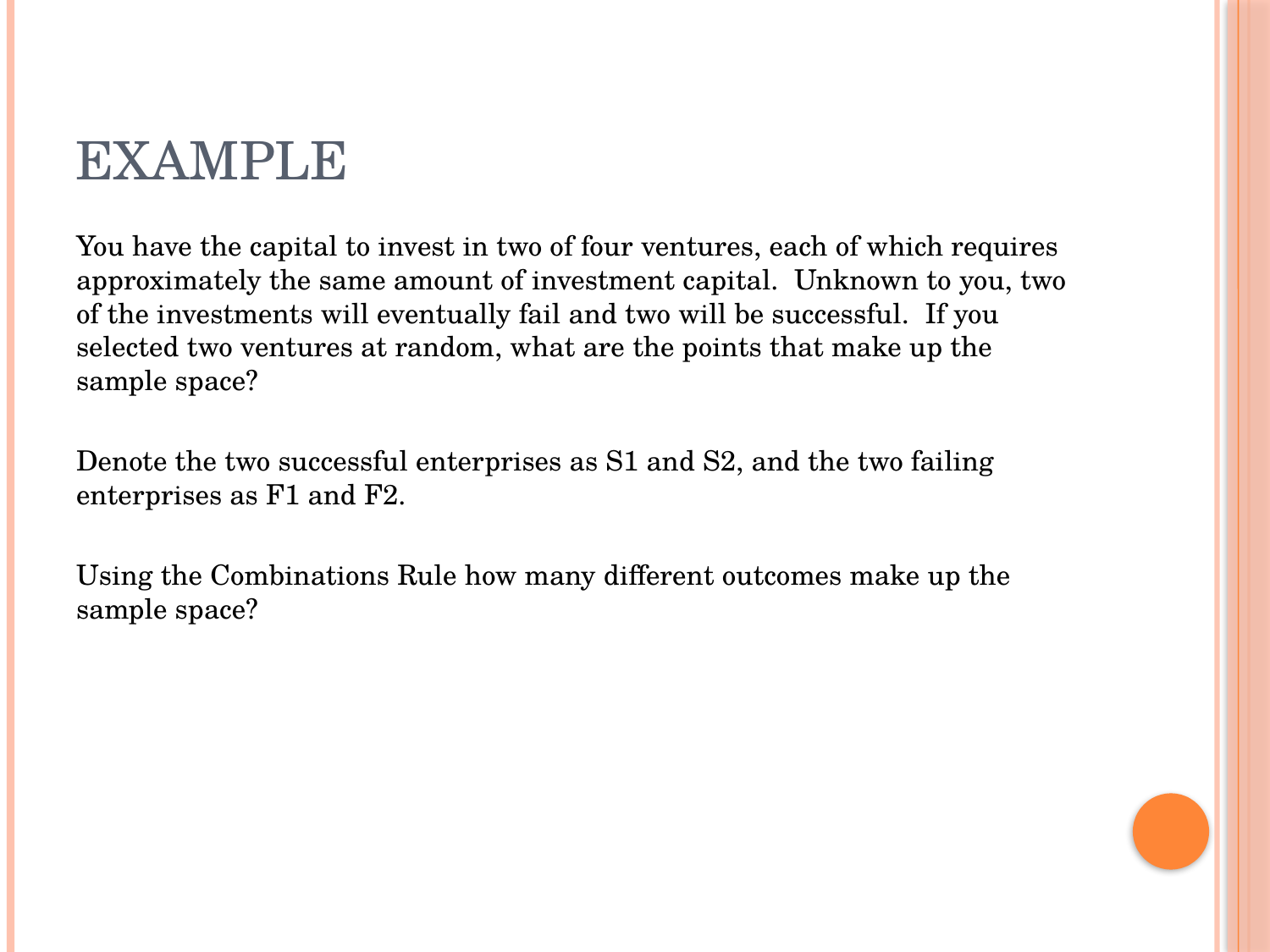

# Example
You have the capital to invest in two of four ventures, each of which requires approximately the same amount of investment capital.  Unknown to you, two of the investments will eventually fail and two will be successful.  If you selected two ventures at random, what are the points that make up the sample space?

Denote the two successful enterprises as S1 and S2, and the two failing enterprises as F1 and F2.

Using the Combinations Rule how many different outcomes make up the sample space?